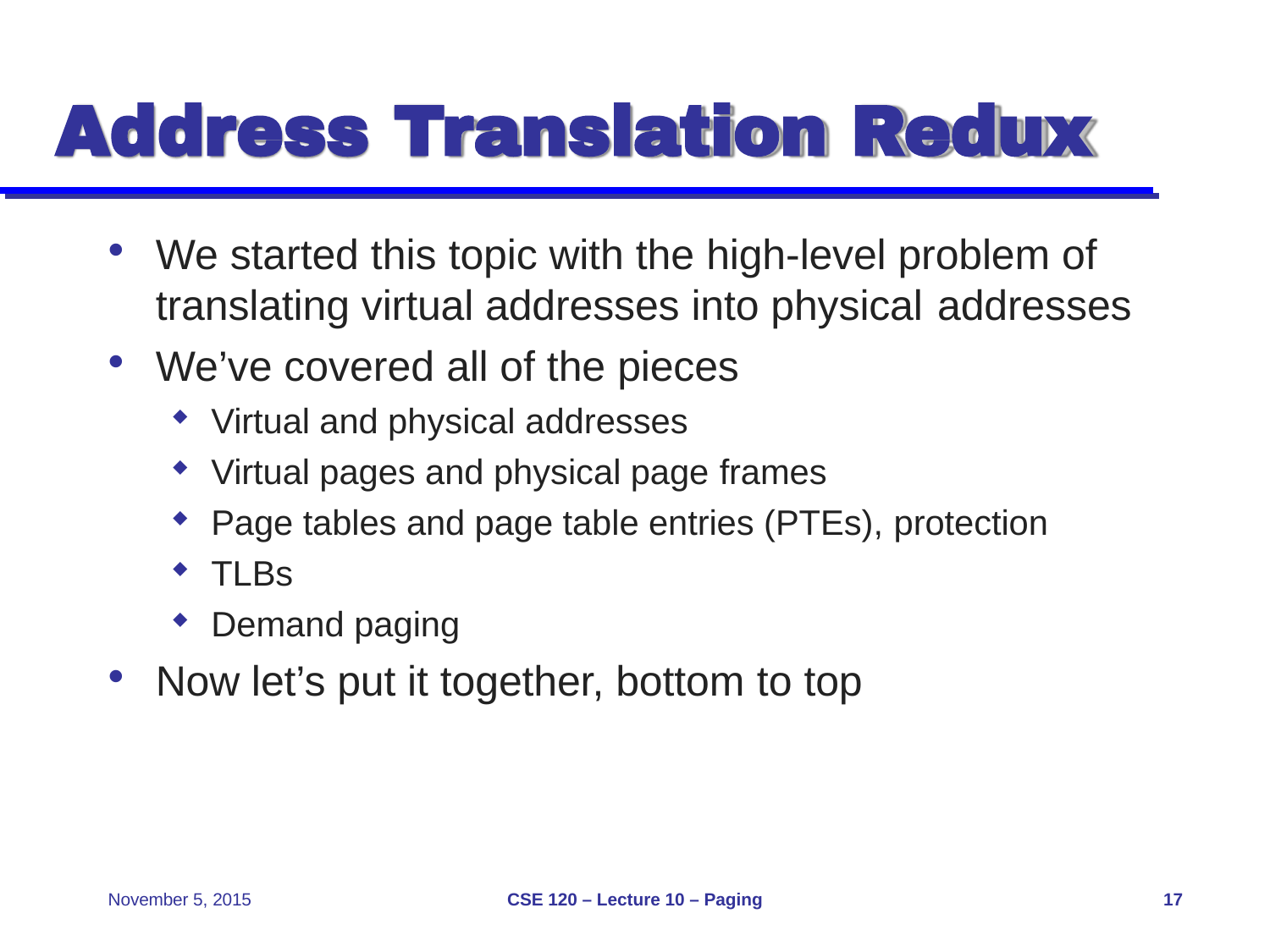

# Address	Translation Redux
We started this topic with the high-level problem of  translating virtual addresses into physical addresses
We’ve covered all of the pieces
Virtual and physical addresses
Virtual pages and physical page frames
Page tables and page table entries (PTEs), protection
TLBs
Demand paging
Now let’s put it together, bottom to top
CSE 120 – Lecture 10 – Paging
November 5, 2015
17